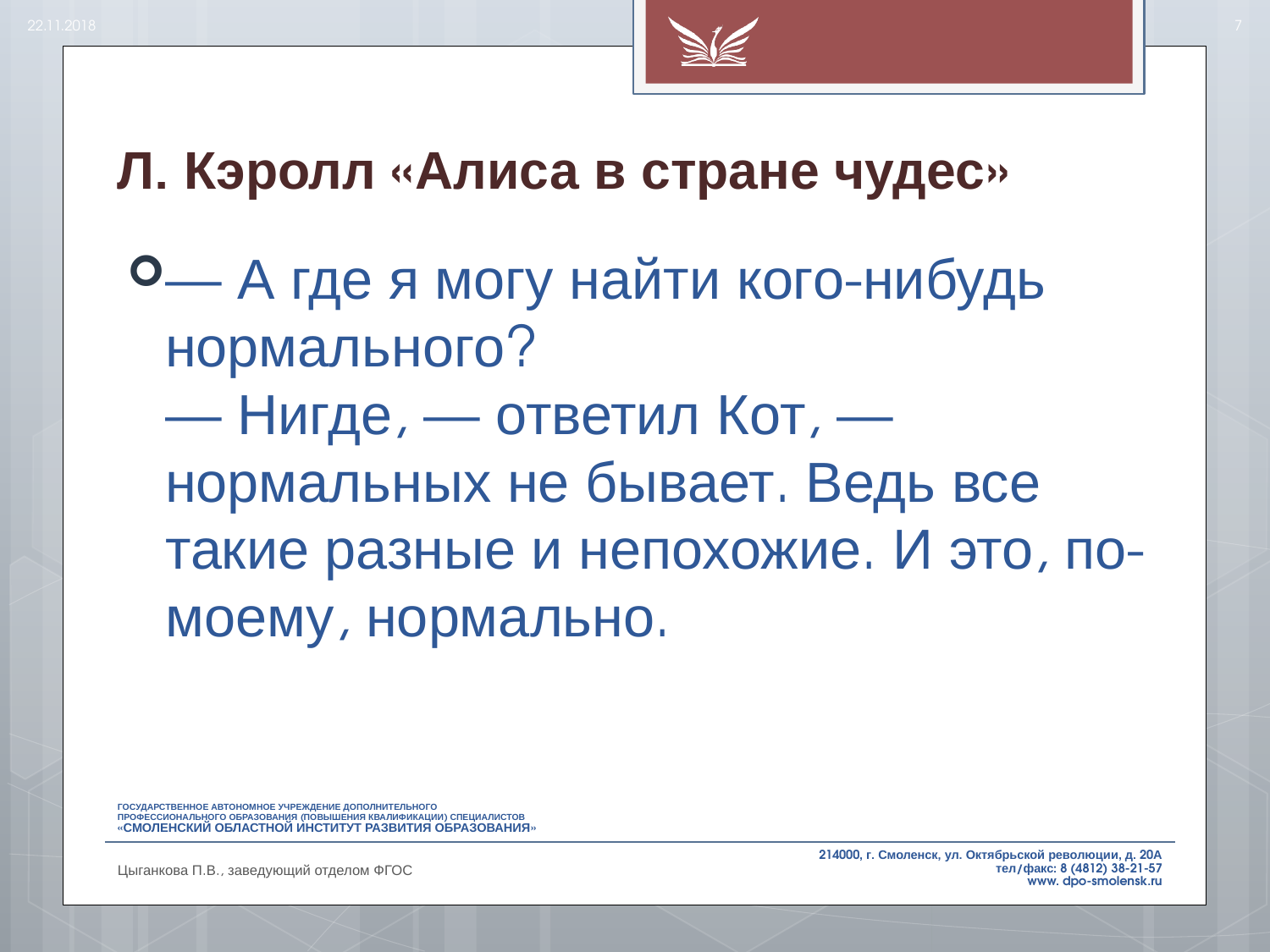

22.11.2018
7
# Л. Кэролл «Алиса в стране чудес»
— А где я могу найти кого-нибудь нормального?
— Нигде, — ответил Кот, — нормальных не бывает. Ведь все такие разные и непохожие. И это, по-моему, нормально.

Цыганкова П.В., заведующий отделом ФГОС